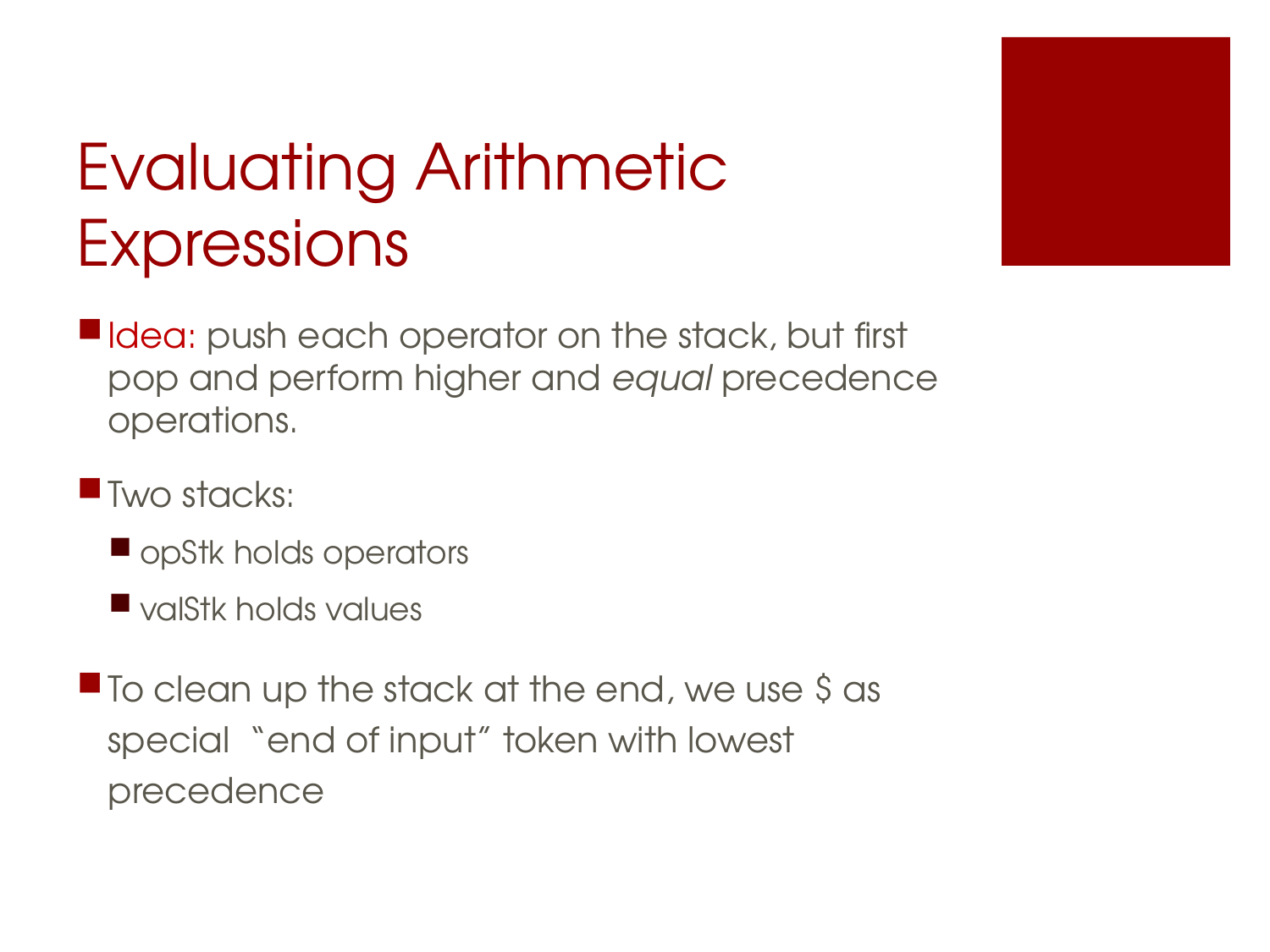

# Evaluating Arithmetic Expressions
Idea: push each operator on the stack, but first pop and perform higher and equal precedence operations.
Two stacks:
opStk holds operators
valStk holds values
To clean up the stack at the end, we use $ as special  “end of input” token with lowest precedence